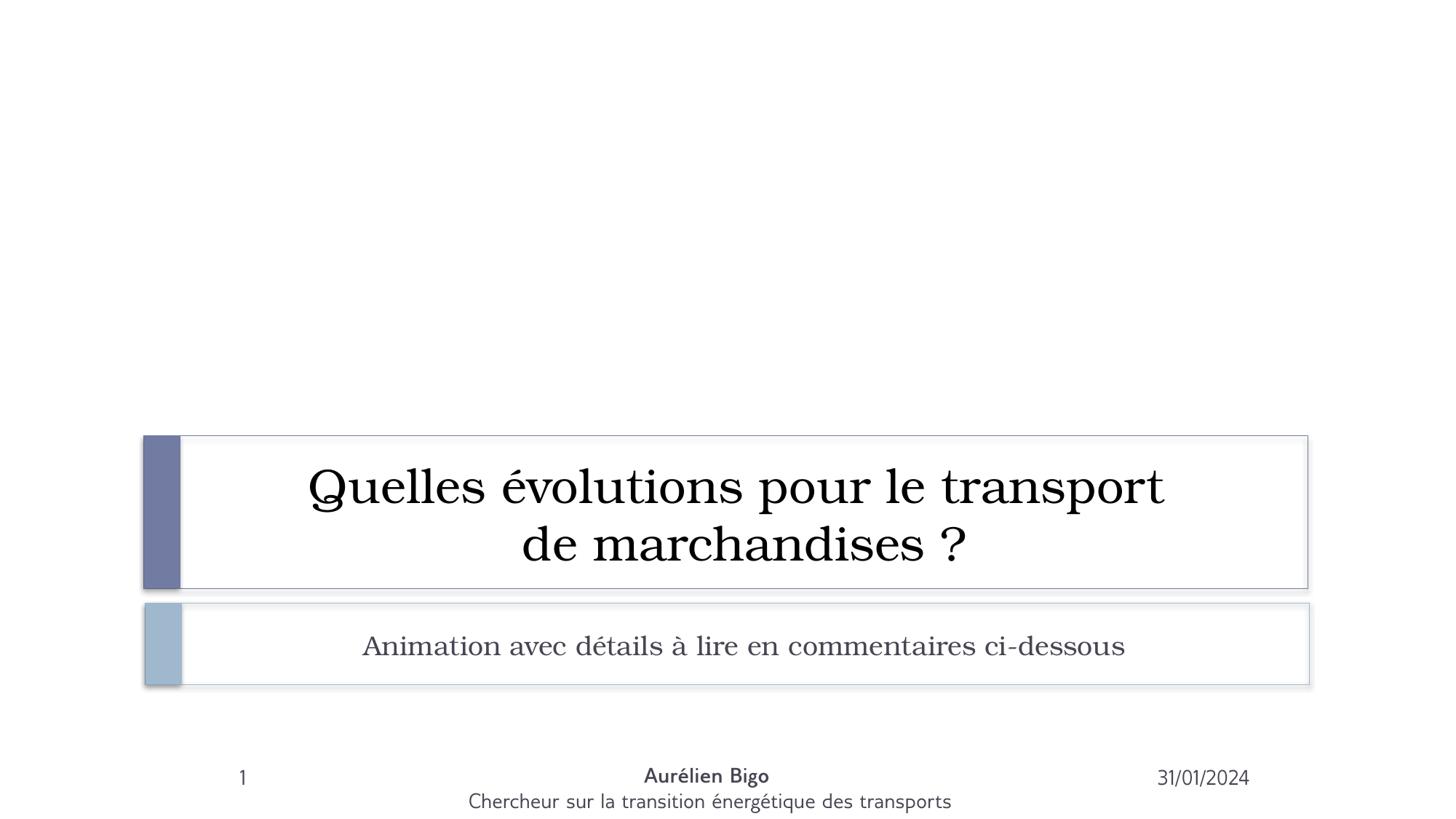

# Quelles évolutions pour le transport de marchandises ?
Animation avec détails à lire en commentaires ci-dessous
Aurélien Bigo
Chercheur sur la transition énergétique des transports
1
31/01/2024